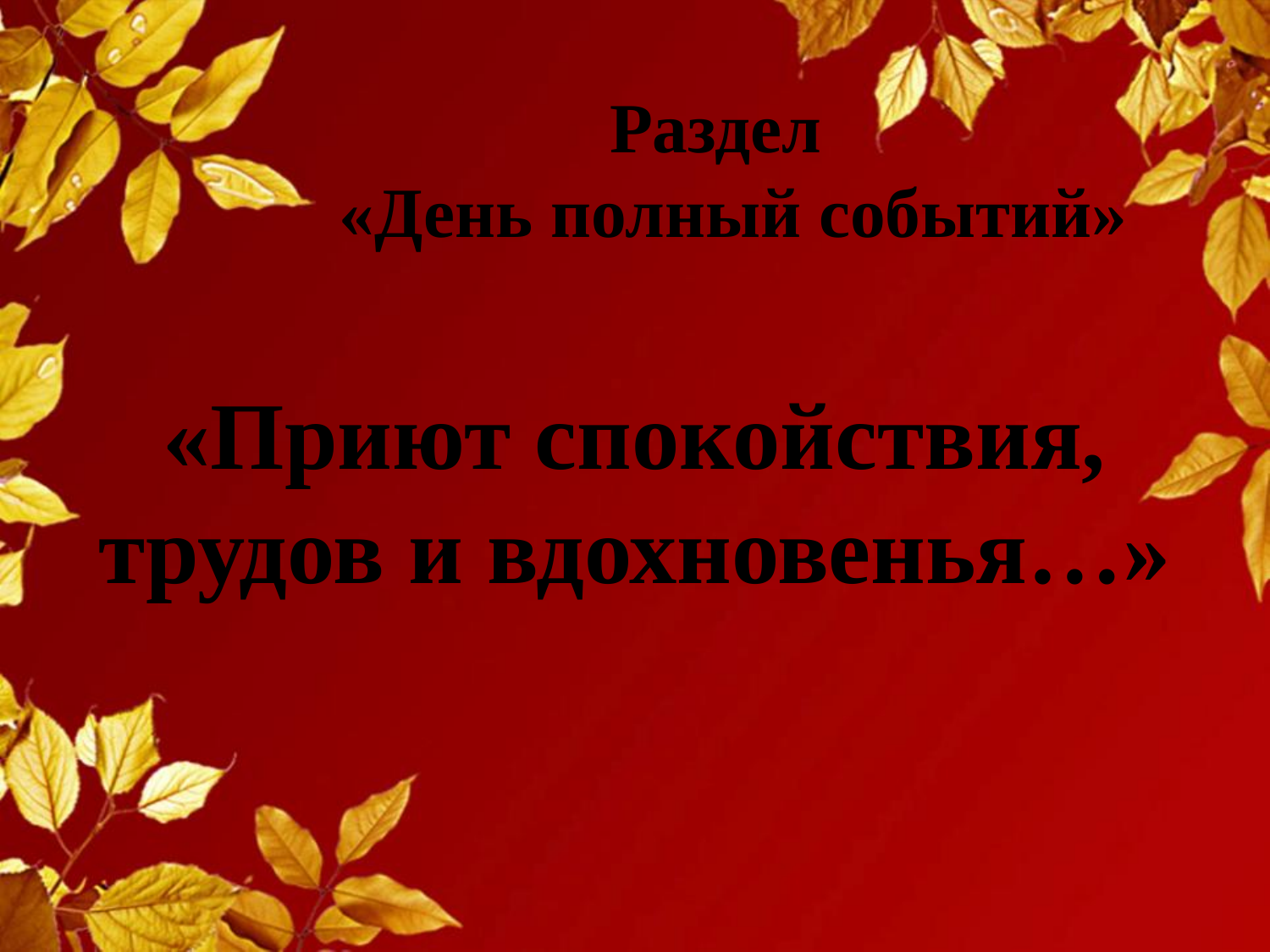

Раздел
 «День полный событий»
# «Приют спокойствия, трудов и вдохновенья…»